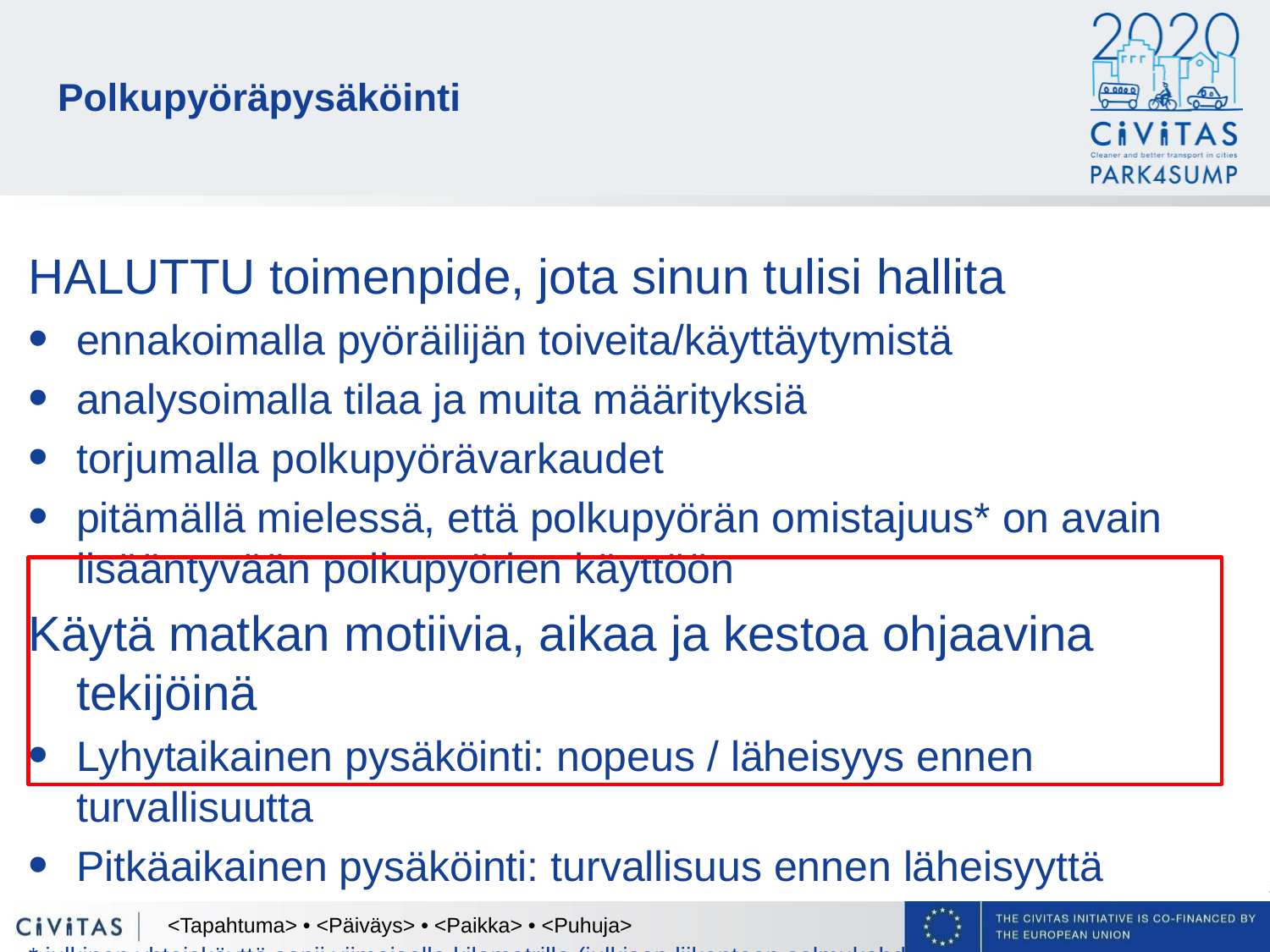

# Polkupyöräpysäköinti
HALUTTU toimenpide, jota sinun tulisi hallita
ennakoimalla pyöräilijän toiveita/käyttäytymistä
analysoimalla tilaa ja muita määrityksiä
torjumalla polkupyörävarkaudet
pitämällä mielessä, että polkupyörän omistajuus* on avain lisääntyvään polkupyörien käyttöön
Käytä matkan motiivia, aikaa ja kestoa ohjaavina tekijöinä
Lyhytaikainen pysäköinti: nopeus / läheisyys ennen turvallisuutta
Pitkäaikainen pysäköinti: turvallisuus ennen läheisyyttä

* julkinen yhteiskäyttö sopii viimeiselle kilometrille (julkisen liikenteen solmukohdat ja liikkuvuuskeskukset).  Esim. 1000 yhteiskäyttöpolkupyörää edustaa vain 5 % Leuvenin polkupyörällä ajetuista matkoista.

<Tapahtuma> • <Päiväys> • <Paikka> • <Puhuja>